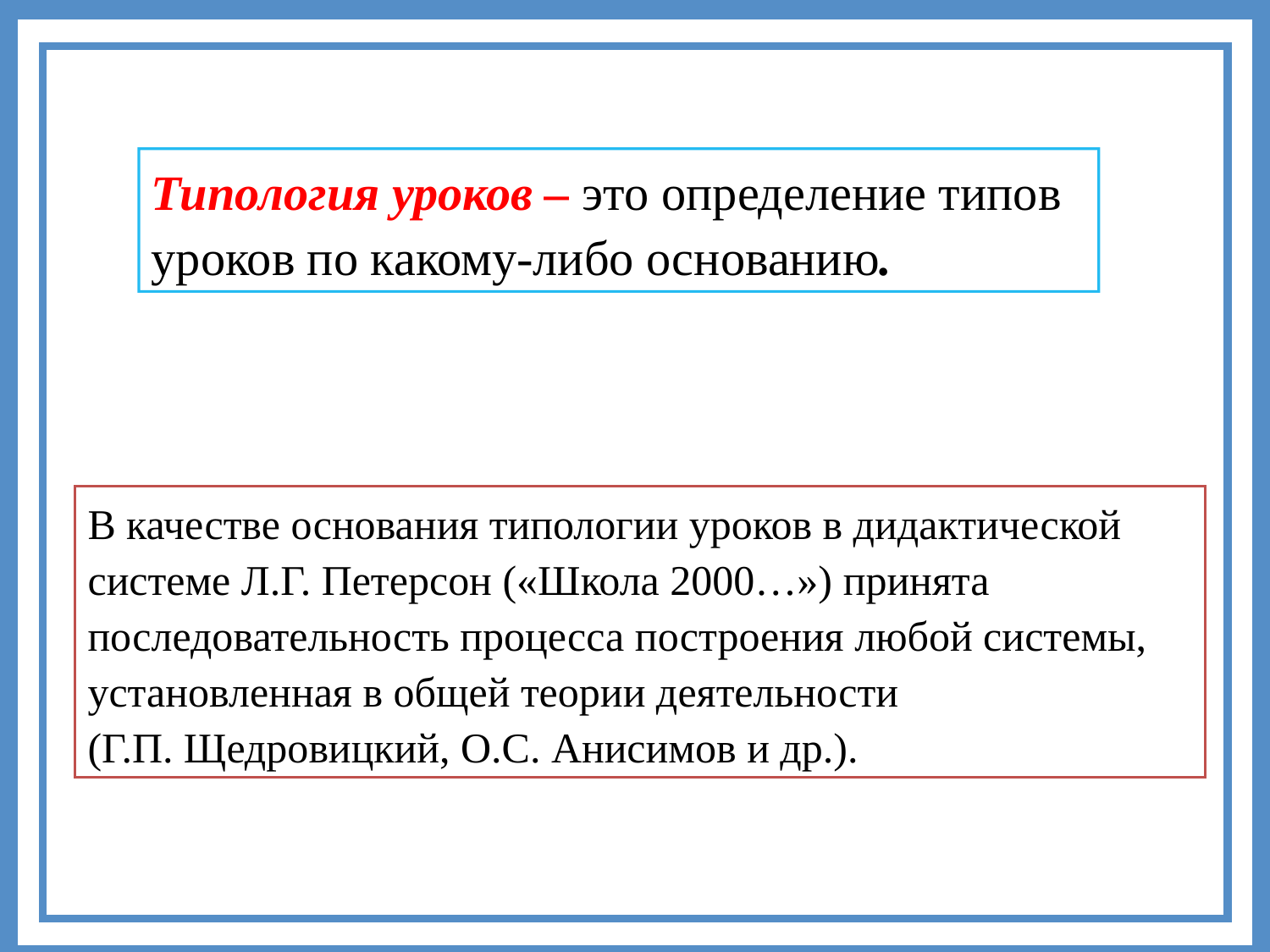

Типология уроков – это определение типов уроков по какому-либо основанию.
В качестве основания типологии уроков в дидактической системе Л.Г. Петерсон («Школа 2000…») принята последовательность процесса построения любой системы, установленная в общей теории деятельности (Г.П. Щедровицкий, О.С. Анисимов и др.).